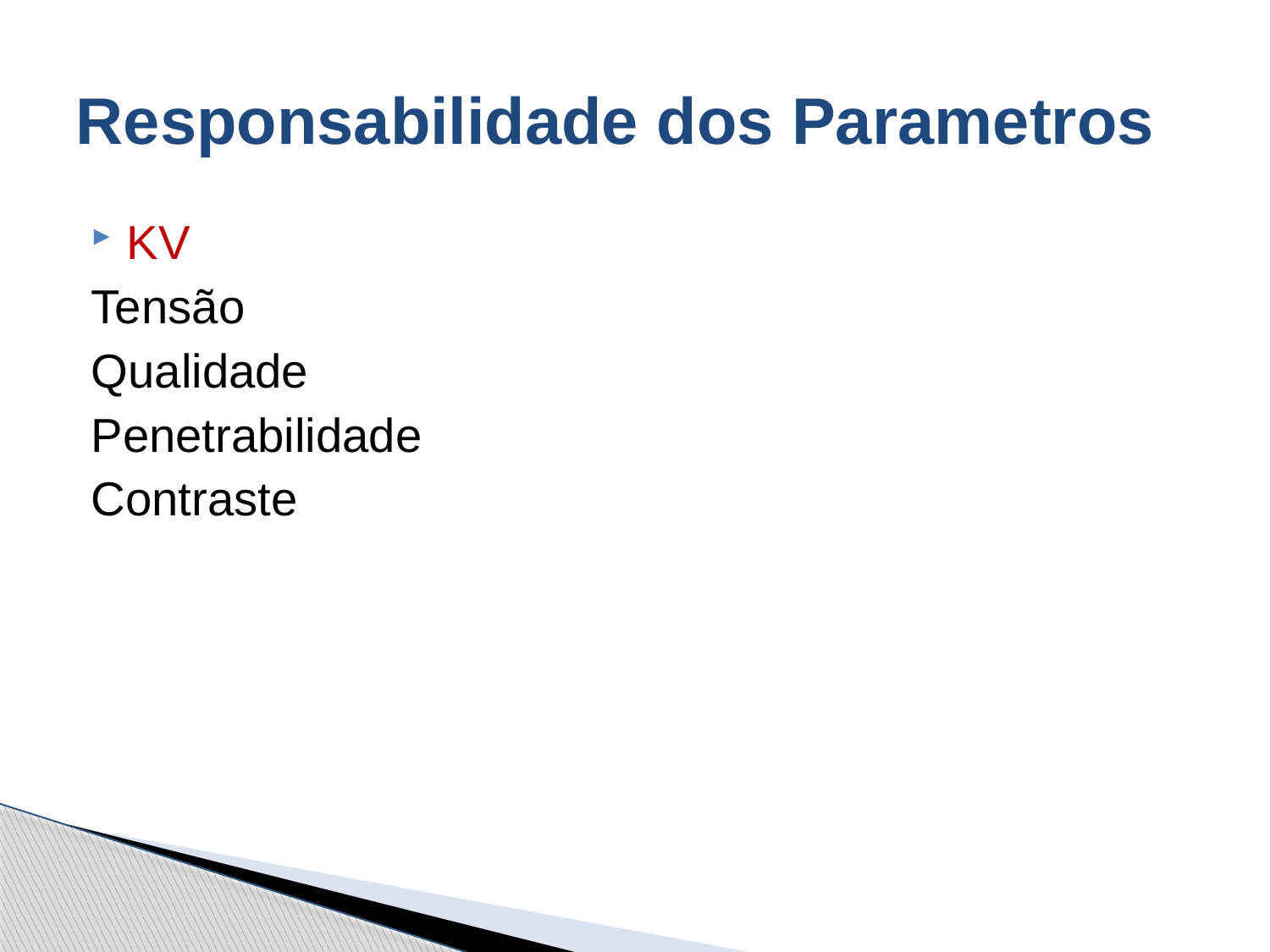

# Responsabilidade dos Parametros
KV
Tensão
Qualidade
Penetrabilidade
Contraste